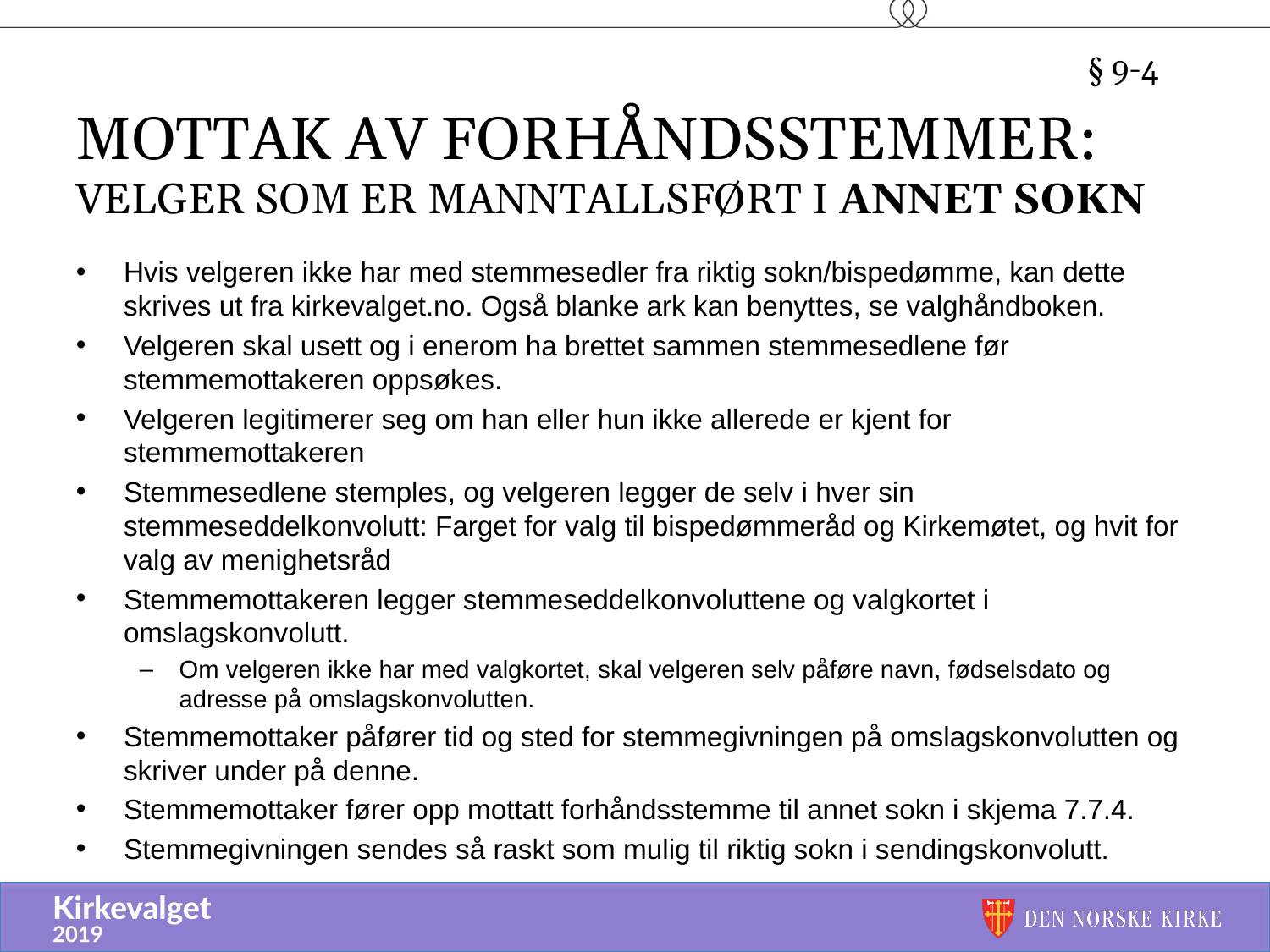

§ 9-4
# Mottak av forhåndsstemmer: Velger som er manntallsført i annet sokn
Hvis velgeren ikke har med stemmesedler fra riktig sokn/bispedømme, kan dette skrives ut fra kirkevalget.no. Også blanke ark kan benyttes, se valghåndboken.
Velgeren skal usett og i enerom ha brettet sammen stemmesedlene før stemmemottakeren oppsøkes.
Velgeren legitimerer seg om han eller hun ikke allerede er kjent for stemmemottakeren
Stemmesedlene stemples, og velgeren legger de selv i hver sin stemmeseddelkonvolutt: Farget for valg til bispedømmeråd og Kirkemøtet, og hvit for valg av menighetsråd
Stemmemottakeren legger stemmeseddelkonvoluttene og valgkortet i omslagskonvolutt.
Om velgeren ikke har med valgkortet, skal velgeren selv påføre navn, fødselsdato og adresse på omslagskonvolutten.
Stemmemottaker påfører tid og sted for stemmegivningen på omslagskonvolutten og skriver under på denne.
Stemmemottaker fører opp mottatt forhåndsstemme til annet sokn i skjema 7.7.4.
Stemmegivningen sendes så raskt som mulig til riktig sokn i sendingskonvolutt.